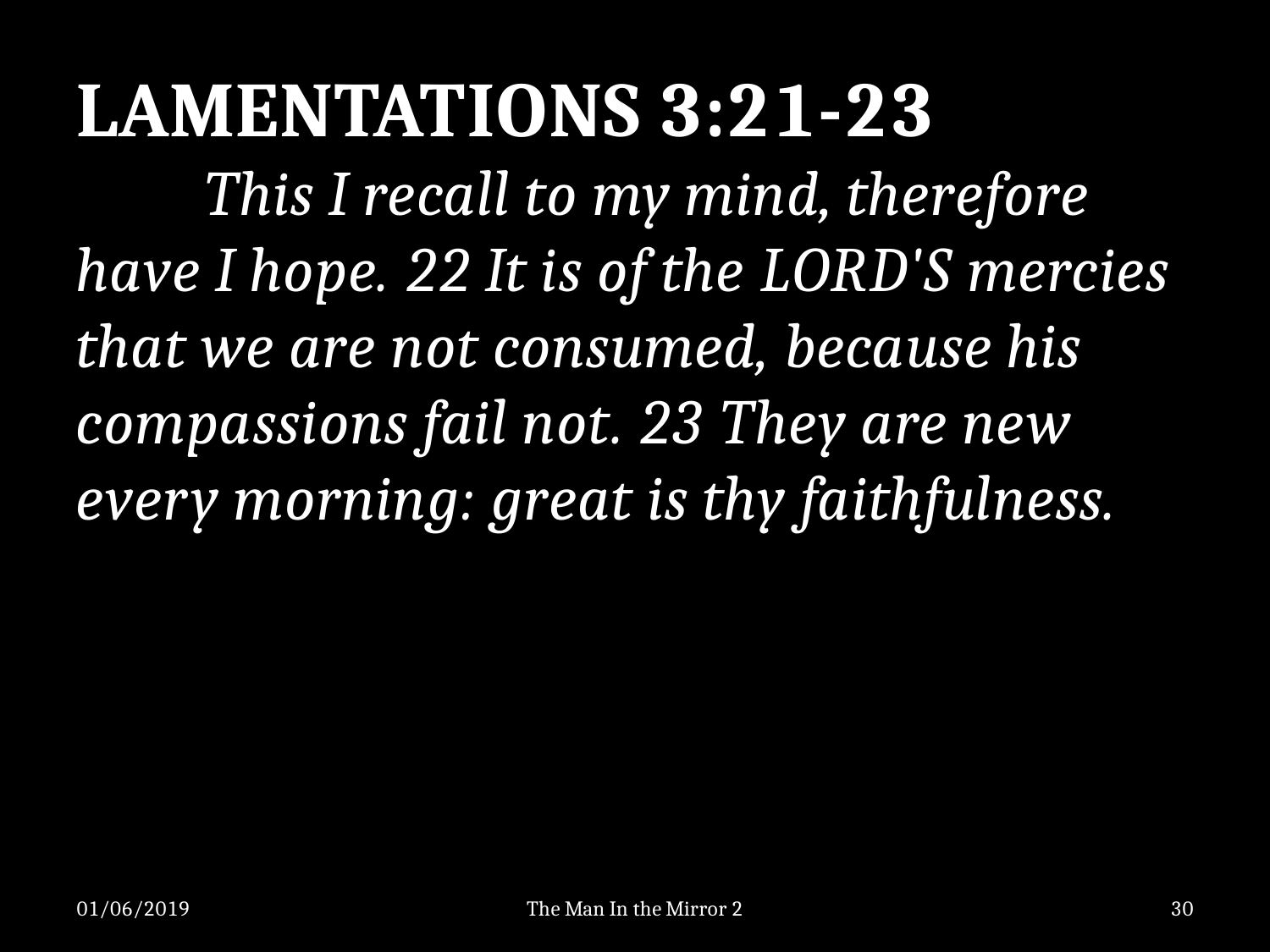

LAMENTATIONS 3:21-23
	This I recall to my mind, therefore have I hope. 22 It is of the LORD'S mercies that we are not consumed, because his compassions fail not. 23 They are new every morning: great is thy faithfulness.
01/06/2019
The Man In the Mirror 2
30